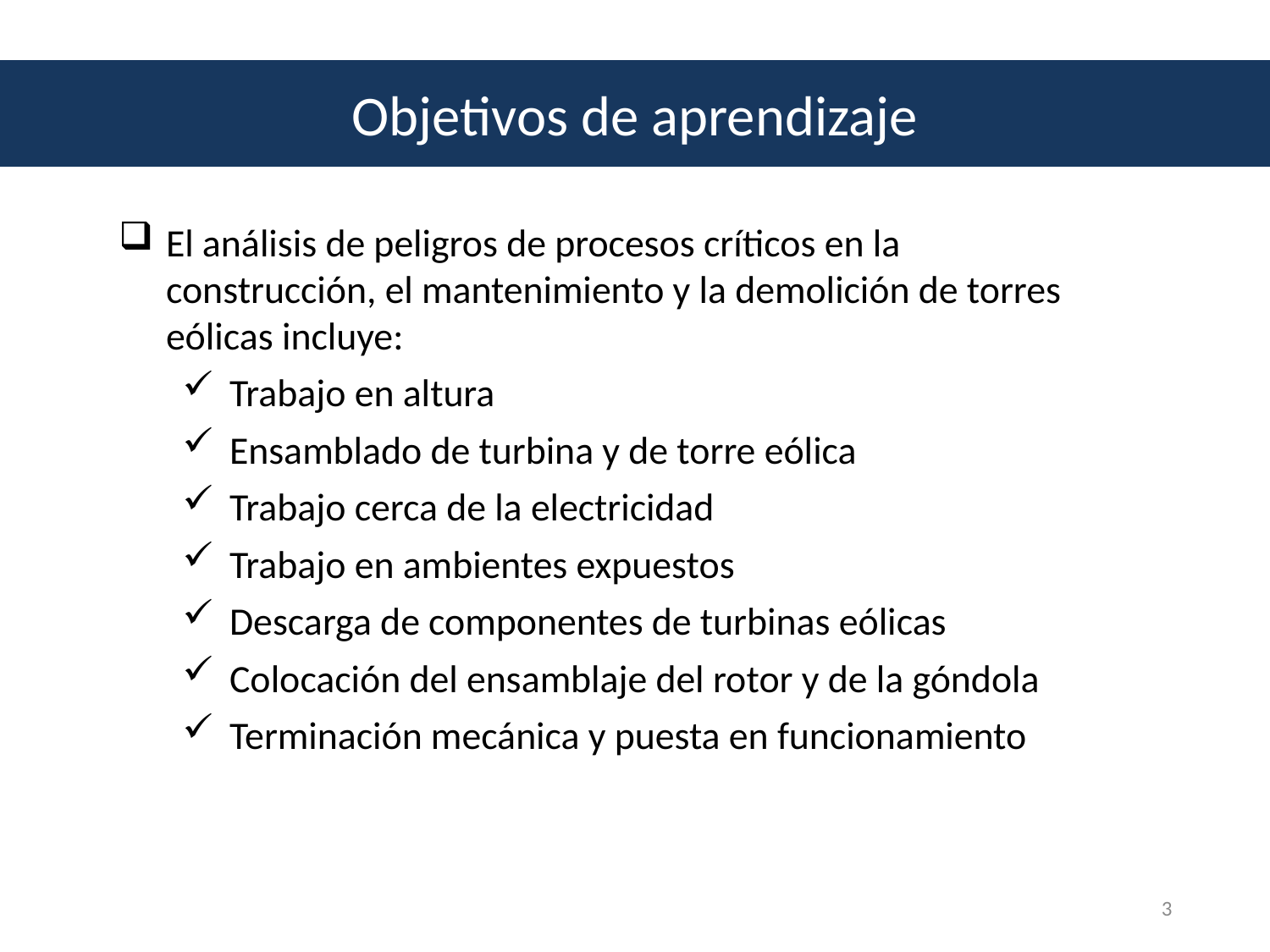

Objetivos de aprendizaje
El análisis de peligros de procesos críticos en la construcción, el mantenimiento y la demolición de torres eólicas incluye:
Trabajo en altura
Ensamblado de turbina y de torre eólica
Trabajo cerca de la electricidad
Trabajo en ambientes expuestos
Descarga de componentes de turbinas eólicas
Colocación del ensamblaje del rotor y de la góndola
Terminación mecánica y puesta en funcionamiento
3